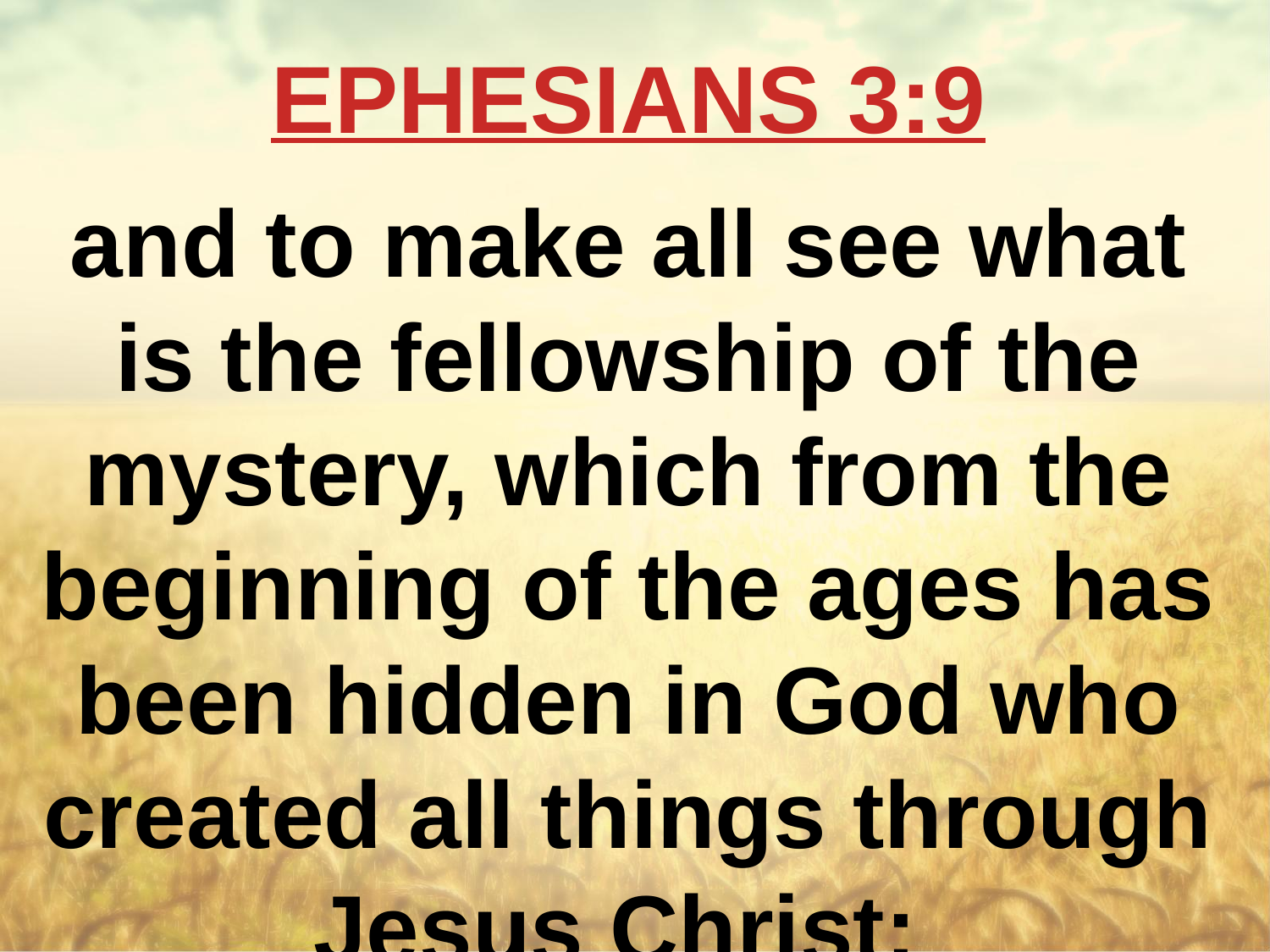

EPHESIANS 3:9

and to make all see what is the fellowship of the mystery, which from the beginning of the ages has been hidden in God who created all things through Jesus Christ;